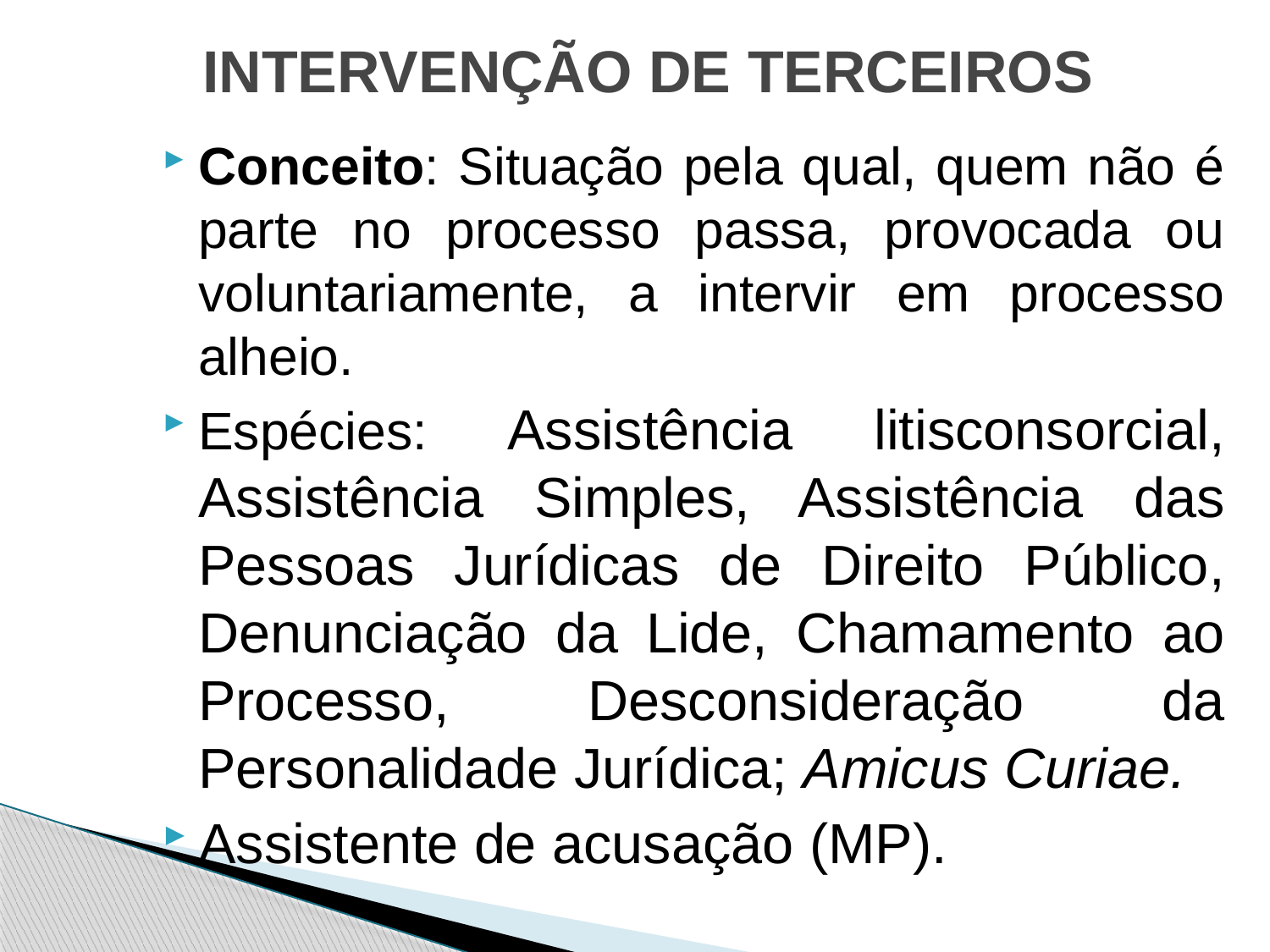

# INTERVENÇÃO DE TERCEIROS
Conceito: Situação pela qual, quem não é parte no processo passa, provocada ou voluntariamente, a intervir em processo alheio.
Espécies: Assistência litisconsorcial, Assistência Simples, Assistência das Pessoas Jurídicas de Direito Público, Denunciação da Lide, Chamamento ao Processo, Desconsideração da Personalidade Jurídica; Amicus Curiae.
Assistente de acusação (MP).